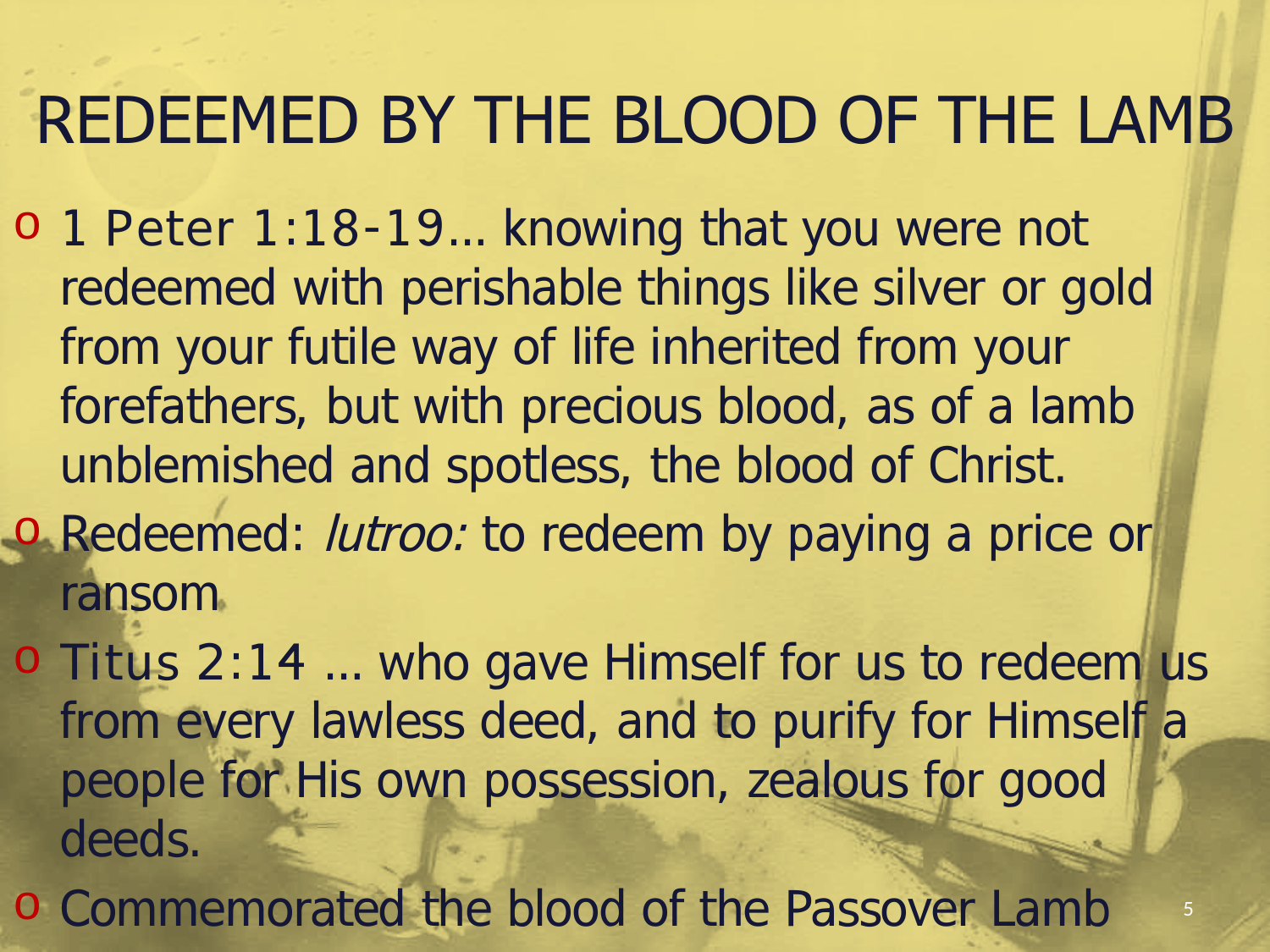

# REDEEMED BY THE BLOOD OF THE LAMB
1 Peter 1:18-19… knowing that you were not redeemed with perishable things like silver or gold from your futile way of life inherited from your forefathers, but with precious blood, as of a lamb unblemished and spotless, the blood of Christ.
Redeemed: lutroo: to redeem by paying a price or ransom
Titus 2:14 … who gave Himself for us to redeem us from every lawless deed, and to purify for Himself a people for His own possession, zealous for good deeds.
Commemorated the blood of the Passover Lamb

5